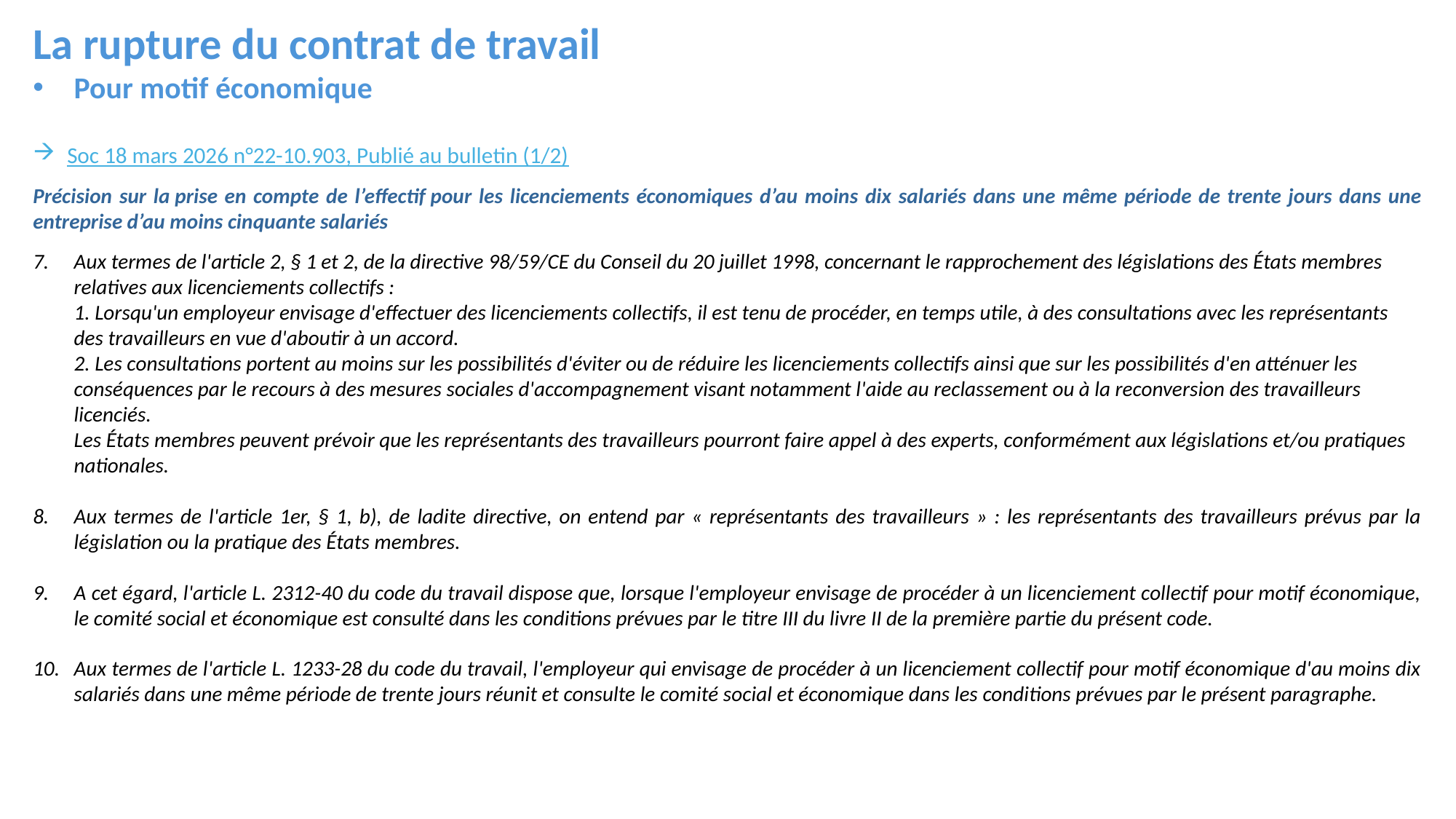

La rupture du contrat de travail
Pour motif économique
Soc 18 mars 2026 n°22-10.903, Publié au bulletin (1/2)

Précision sur la prise en compte de l’effectif pour les licenciements économiques d’au moins dix salariés dans une même période de trente jours dans une entreprise d’au moins cinquante salariés

Aux termes de l'article 2, § 1 et 2, de la directive 98/59/CE du Conseil du 20 juillet 1998, concernant le rapprochement des législations des États membres relatives aux licenciements collectifs :
1. Lorsqu'un employeur envisage d'effectuer des licenciements collectifs, il est tenu de procéder, en temps utile, à des consultations avec les représentants des travailleurs en vue d'aboutir à un accord.
2. Les consultations portent au moins sur les possibilités d'éviter ou de réduire les licenciements collectifs ainsi que sur les possibilités d'en atténuer les conséquences par le recours à des mesures sociales d'accompagnement visant notamment l'aide au reclassement ou à la reconversion des travailleurs licenciés.
Les États membres peuvent prévoir que les représentants des travailleurs pourront faire appel à des experts, conformément aux législations et/ou pratiques nationales.

Aux termes de l'article 1er, § 1, b), de ladite directive, on entend par « représentants des travailleurs » : les représentants des travailleurs prévus par la législation ou la pratique des États membres.

A cet égard, l'article L. 2312-40 du code du travail dispose que, lorsque l'employeur envisage de procéder à un licenciement collectif pour motif économique, le comité social et économique est consulté dans les conditions prévues par le titre III du livre II de la première partie du présent code.

Aux termes de l'article L. 1233-28 du code du travail, l'employeur qui envisage de procéder à un licenciement collectif pour motif économique d'au moins dix salariés dans une même période de trente jours réunit et consulte le comité social et économique dans les conditions prévues par le présent paragraphe.